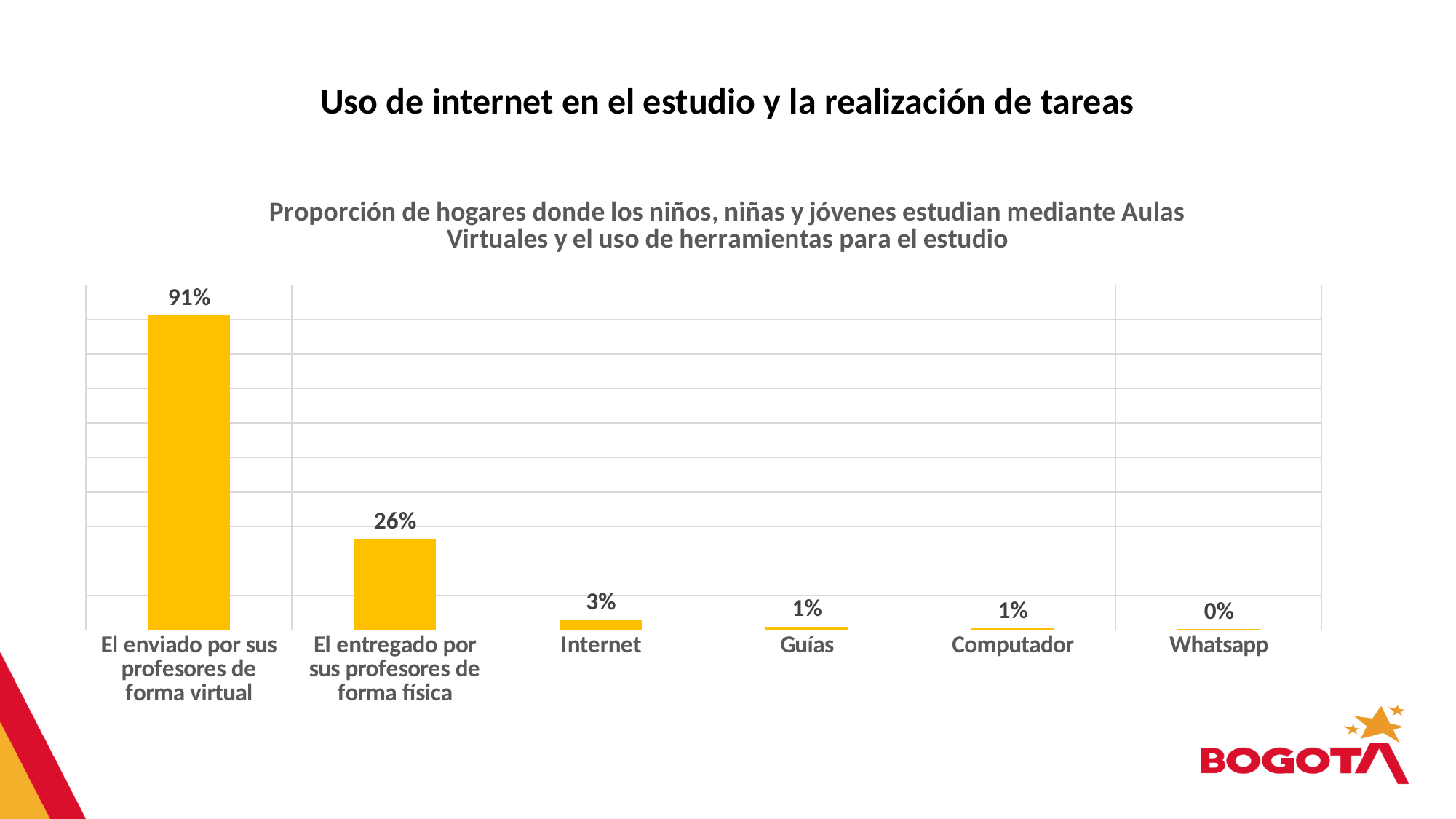

Uso de internet en el estudio y la realización de tareas

### Chart: Proporción de hogares donde los niños, niñas y jóvenes estudian mediante Aulas Virtuales y el uso de herramientas para el estudio

| Category |  |
|---|---|
| El enviado por sus profesores de forma virtual | 0.9118096275459376 |
| El entregado por sus profesores de forma física | 0.26313044431467175 |
| Internet | 0.030618446167003262 |
| Guías | 0.010203669114557638 |
| Computador | 0.005480422608117264 |
| Whatsapp | 0.002472017619195521 |